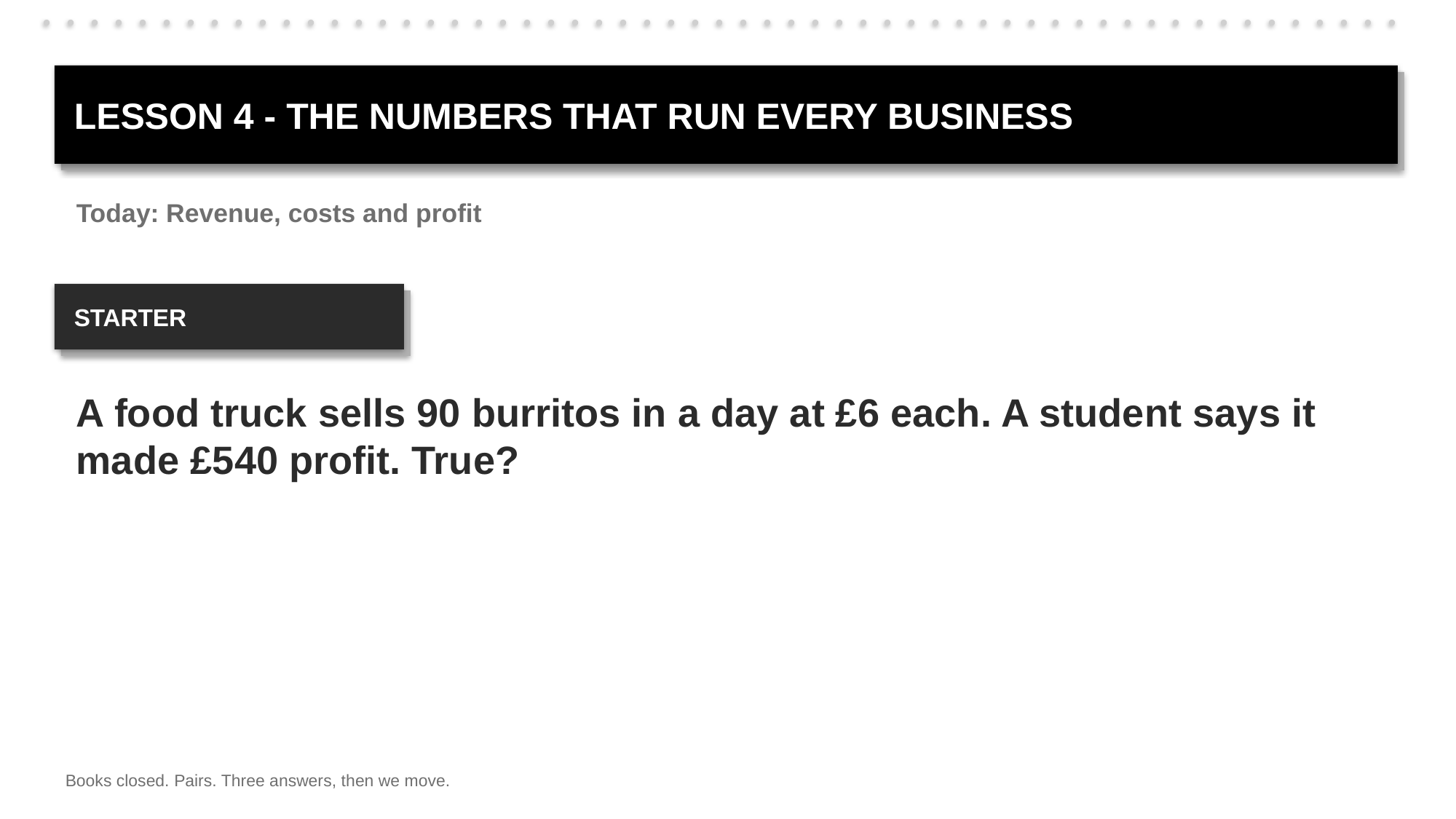

LESSON 4 - THE NUMBERS THAT RUN EVERY BUSINESS

Today: Revenue, costs and profit
STARTER

A food truck sells 90 burritos in a day at £6 each. A student says it made £540 profit. True?
Books closed. Pairs. Three answers, then we move.